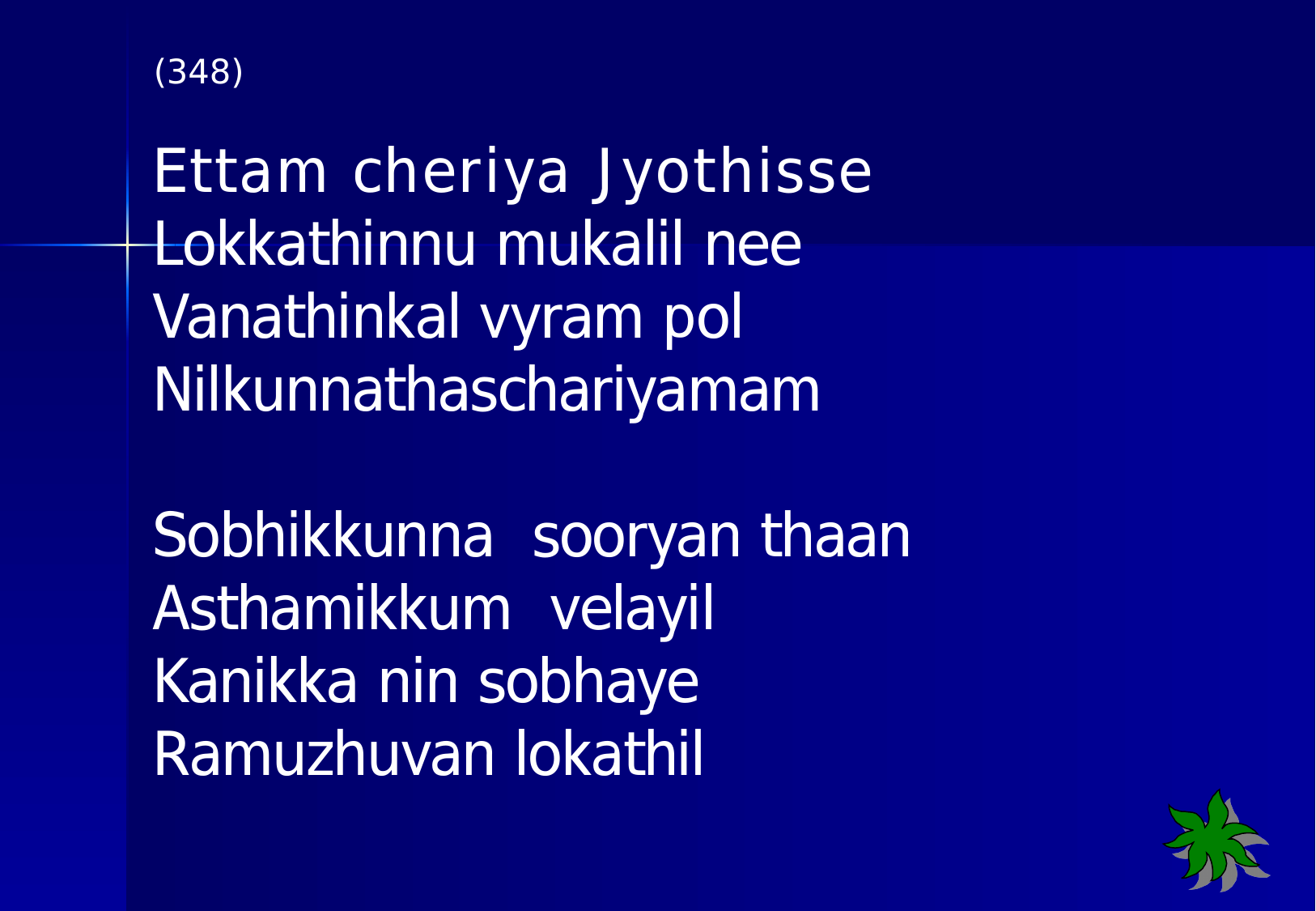

(348)

Ettam cheriya Jyothisse
Lokkathinnu mukalil nee
Vanathinkal vyram pol
Nilkunnathaschariyamam

Sobhikkunna  sooryan thaan
Asthamikkum  velayil
Kanikka nin sobhaye
Ramuzhuvan lokathil